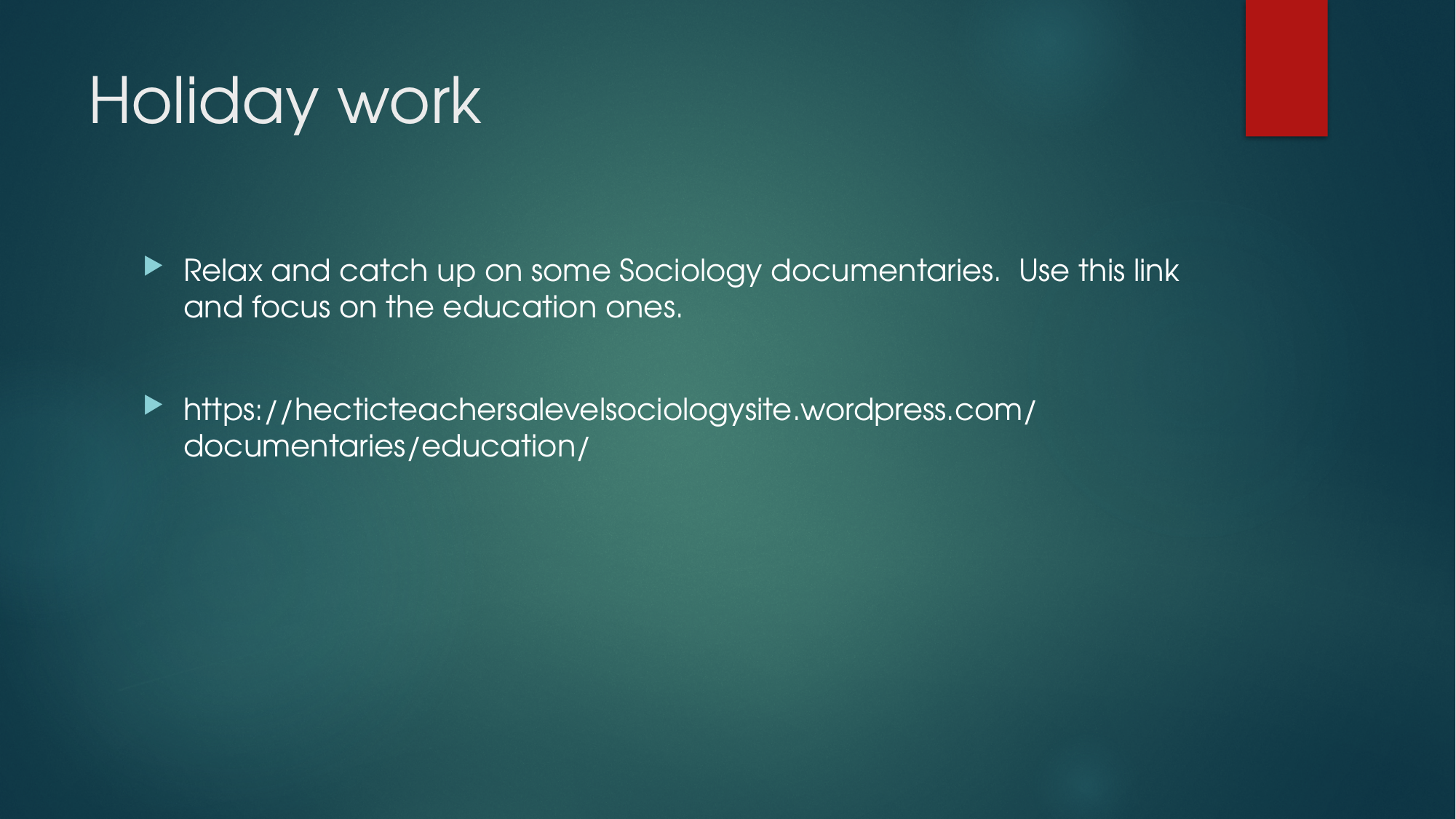

# Holiday work
Relax and catch up on some Sociology documentaries.  Use this link and focus on the education ones.

https://hecticteachersalevelsociologysite.wordpress.com/documentaries/education/